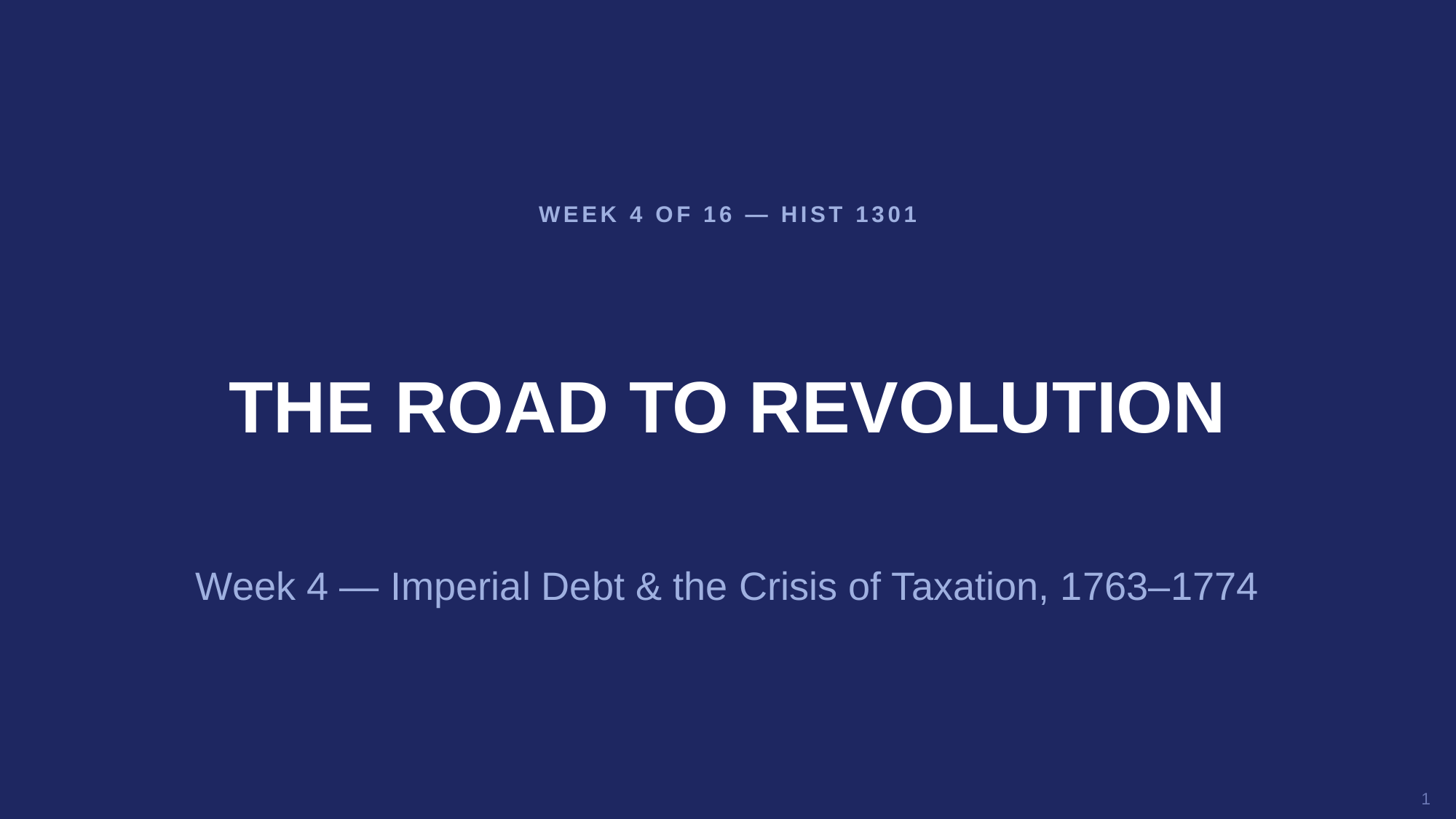

WEEK 4 OF 16 — HIST 1301
THE ROAD TO REVOLUTION
Week 4 — Imperial Debt & the Crisis of Taxation, 1763–1774
1